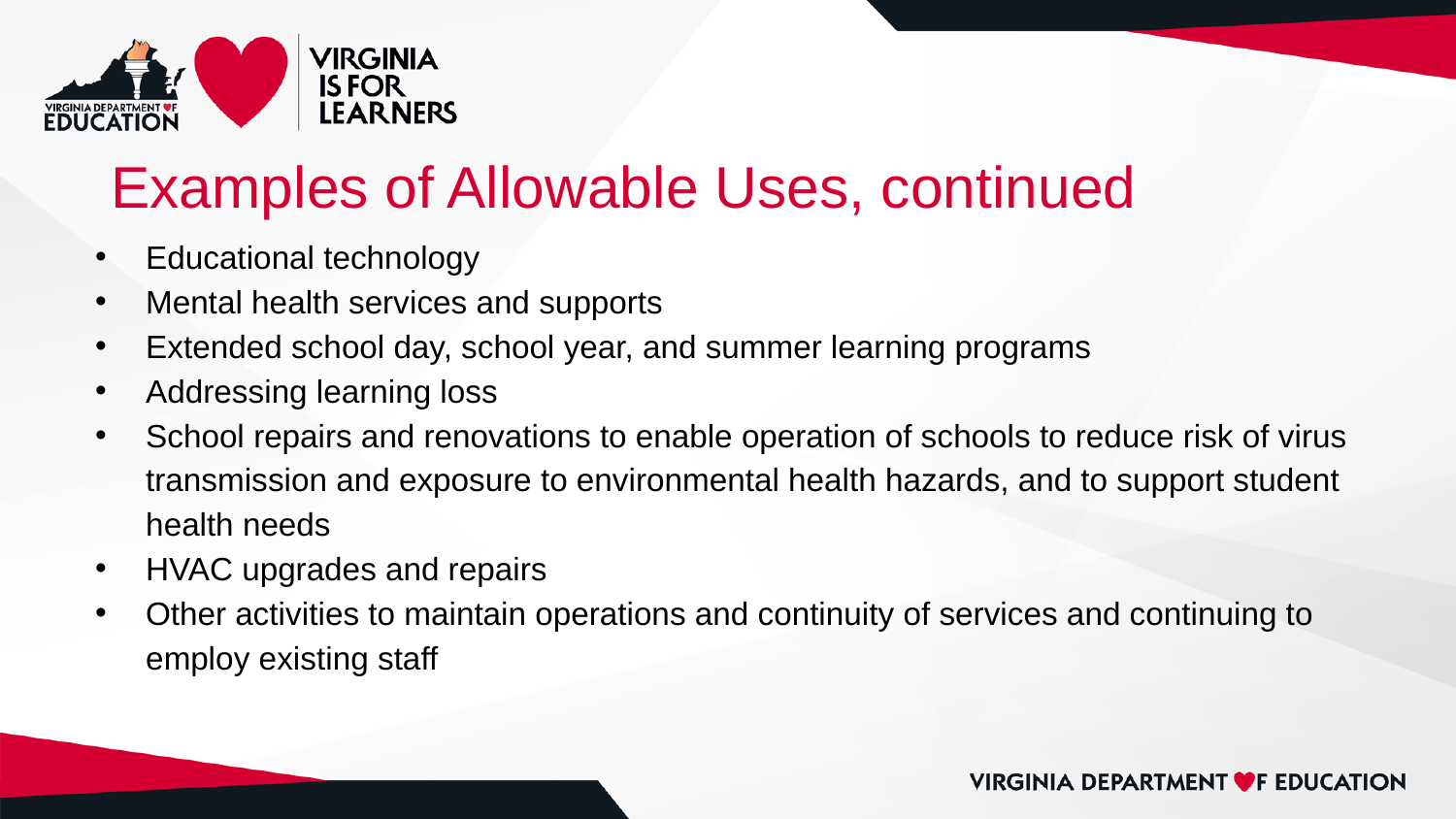

# Examples of Allowable Uses, continued
Educational technology
Mental health services and supports
Extended school day, school year, and summer learning programs
Addressing learning loss
School repairs and renovations to enable operation of schools to reduce risk of virus transmission and exposure to environmental health hazards, and to support student health needs
HVAC upgrades and repairs
Other activities to maintain operations and continuity of services and continuing to employ existing staff